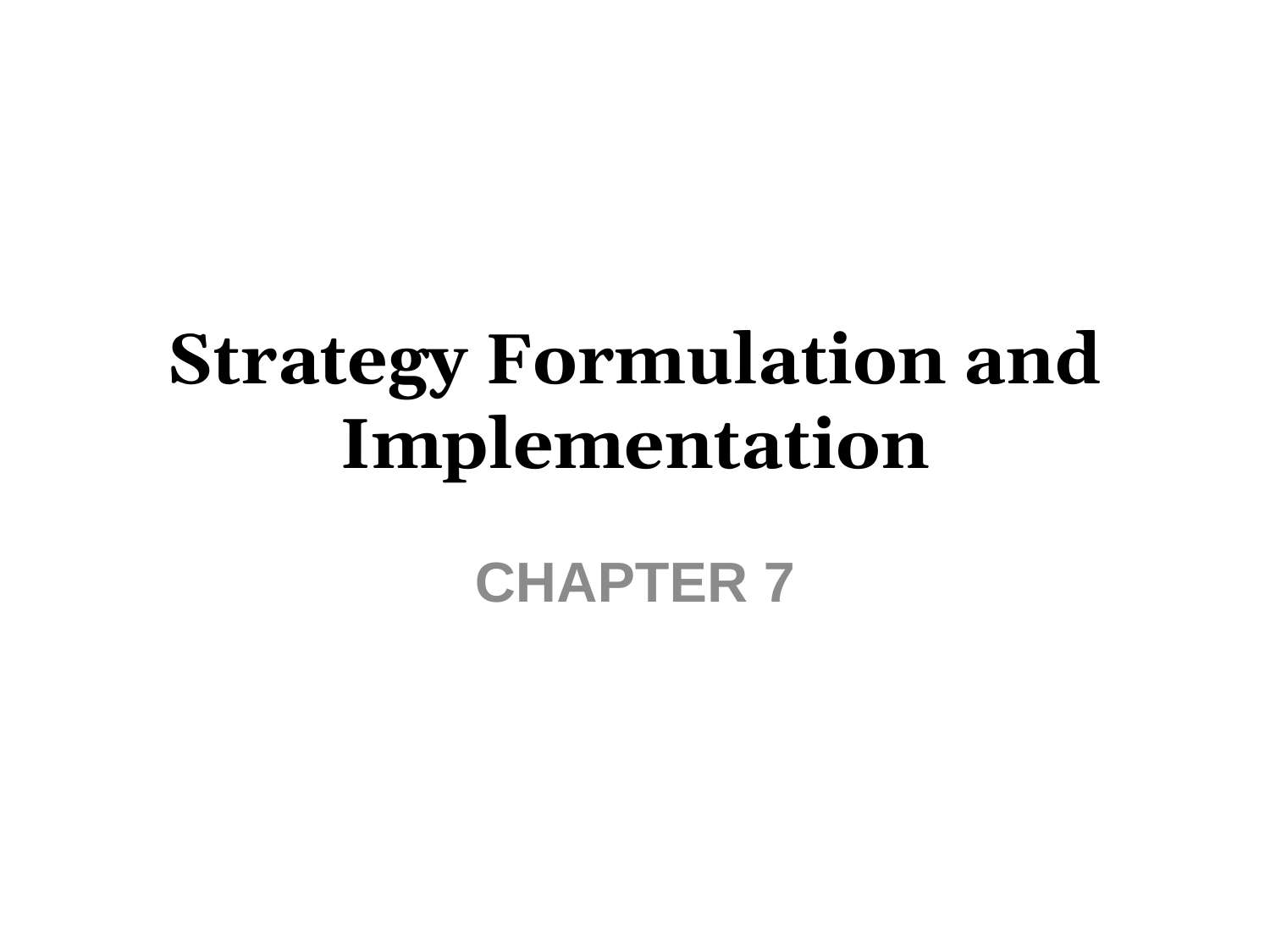

0
# Strategy Formulation and Implementation
CHAPTER 7